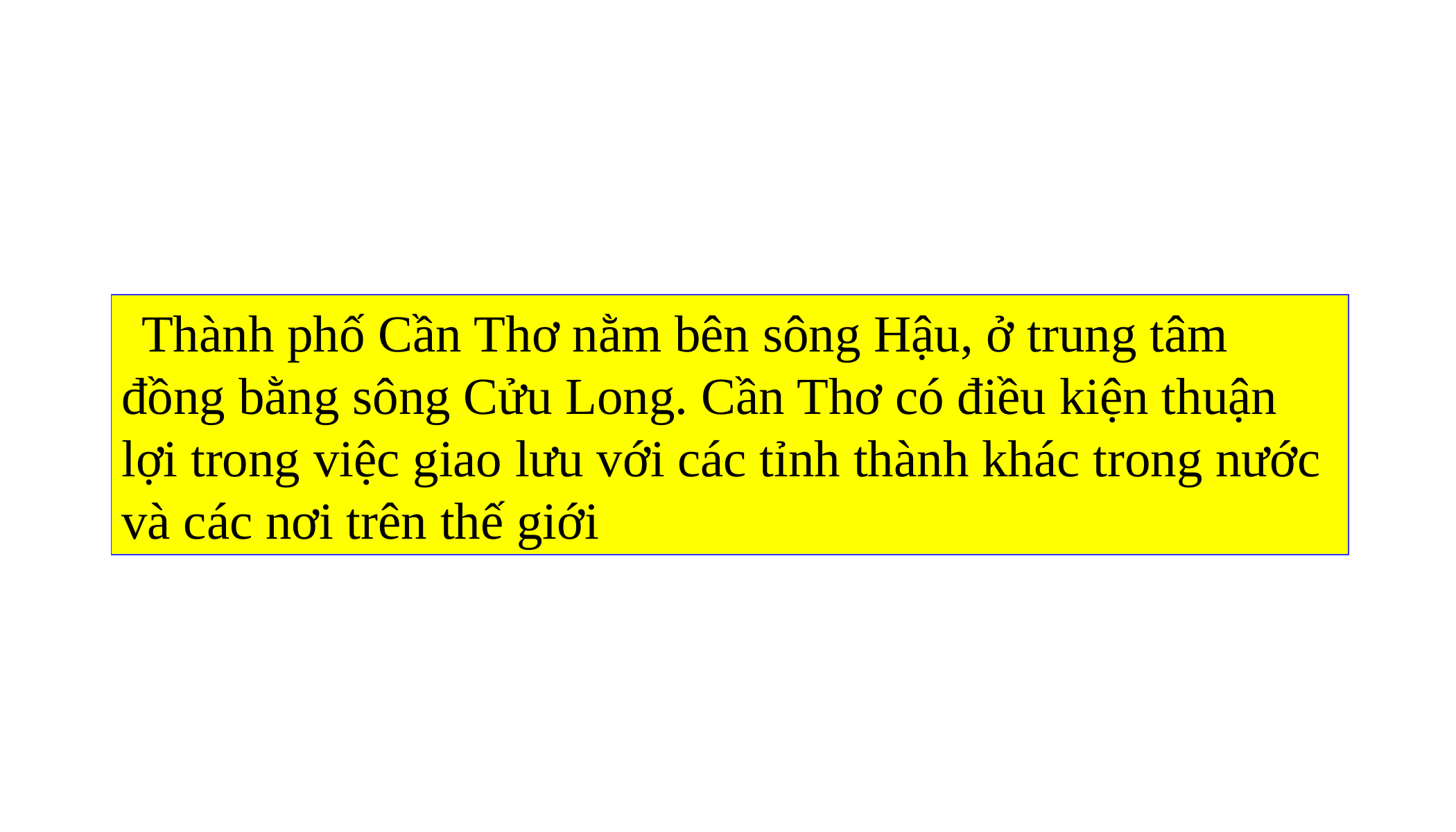

Thành phố Cần Thơ nằm bên sông Hậu, ở trung tâm đồng bằng sông Cửu Long. Cần Thơ có điều kiện thuận lợi trong việc giao lưu với các tỉnh thành khác trong nước và các nơi trên thế giới